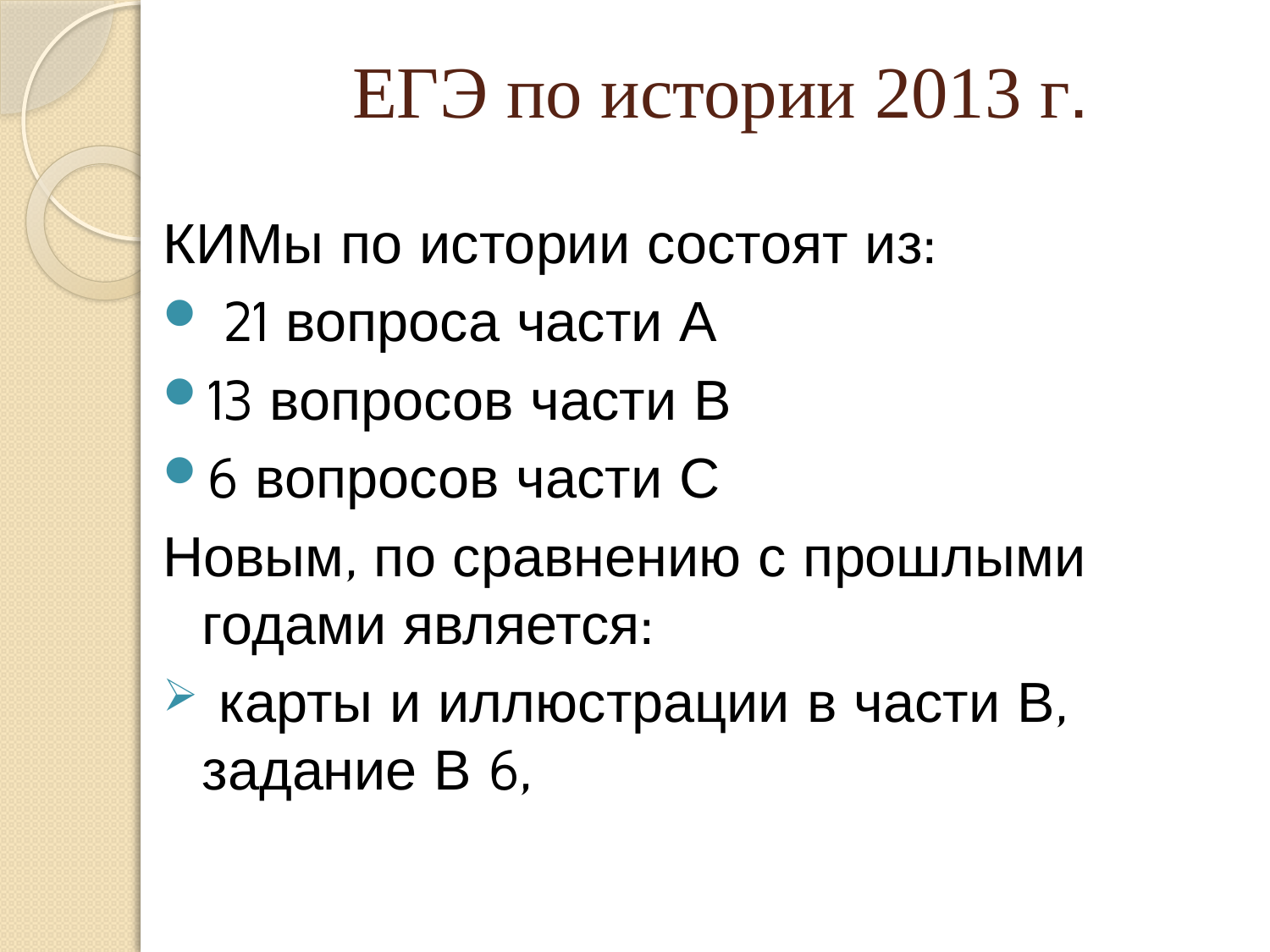

# ЕГЭ по истории 2013 г.
КИМы по истории состоят из:
 21 вопроса части А
13 вопросов части В
6 вопросов части С
Новым, по сравнению с прошлыми годами является:
 карты и иллюстрации в части В, задание В 6,